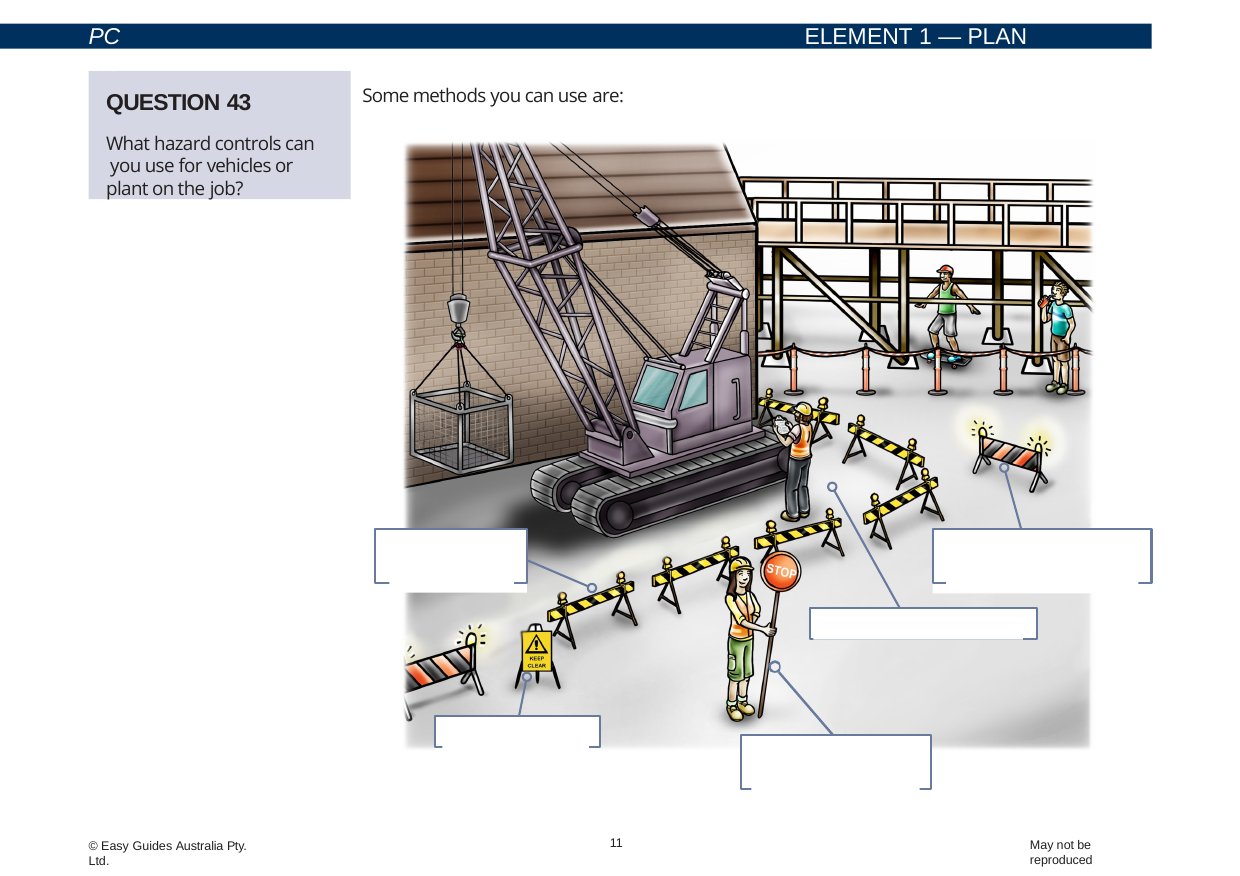

PC 1.6
ELEMENT 1 — PLAN WORK/TASK
QUESTION 43
What hazard controls can  you use for vehicles or  plant on the job?
Some methods you can use are:

Barricades  (safety fences)

Flashing yellow hazard  lights to warn people

Vehicle exclusion zone

Warning signs

A flag person to  control the traffic

11
May not be reproduced
© Easy Guides Australia Pty. Ltd.